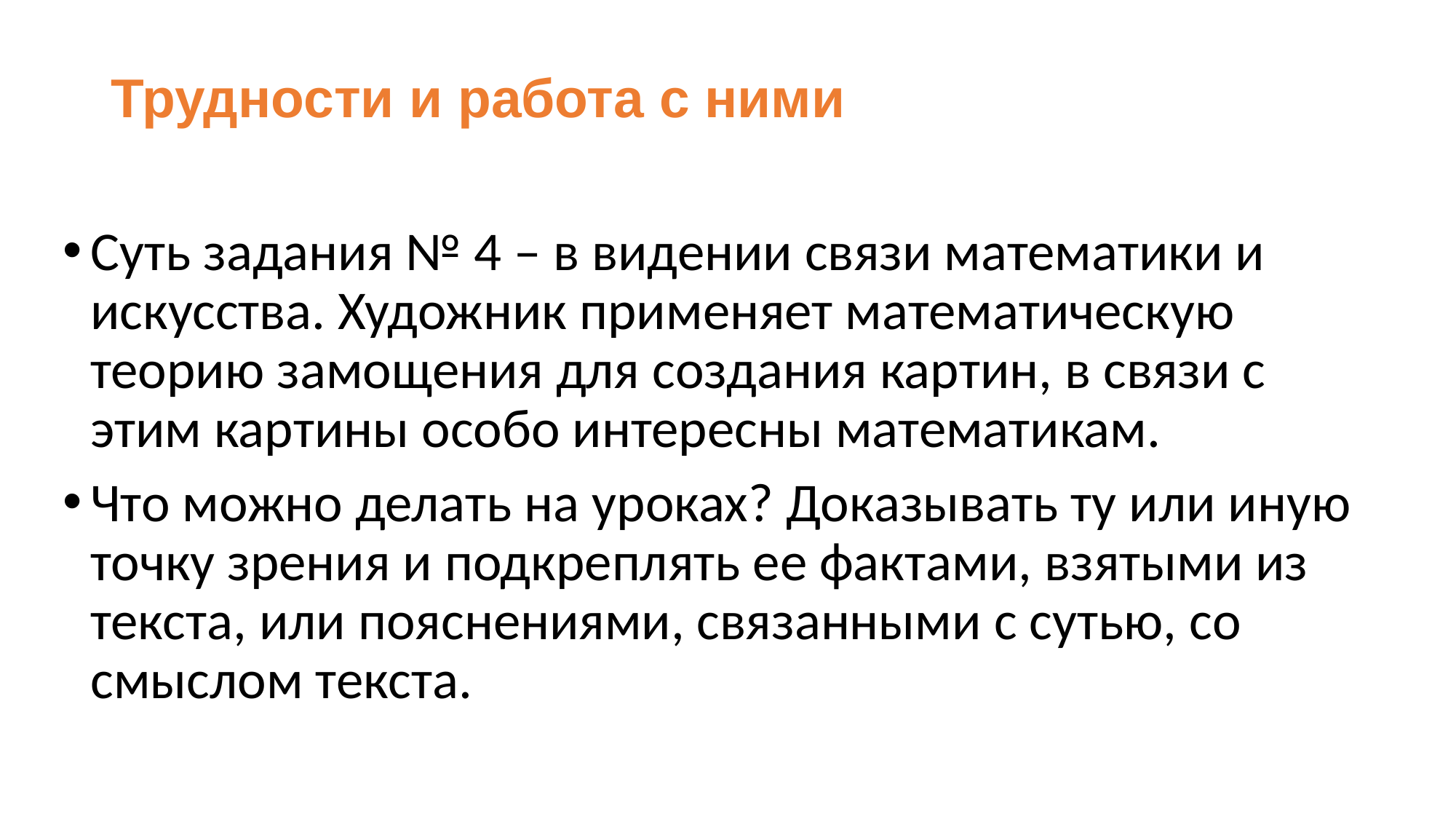

# Трудности и работа с ними
Суть задания № 4 – в видении связи математики и искусства. Художник применяет математическую теорию замощения для создания картин, в связи с этим картины особо интересны математикам.
Что можно делать на уроках? Доказывать ту или иную точку зрения и подкреплять ее фактами, взятыми из текста, или пояснениями, связанными с сутью, со смыслом текста.